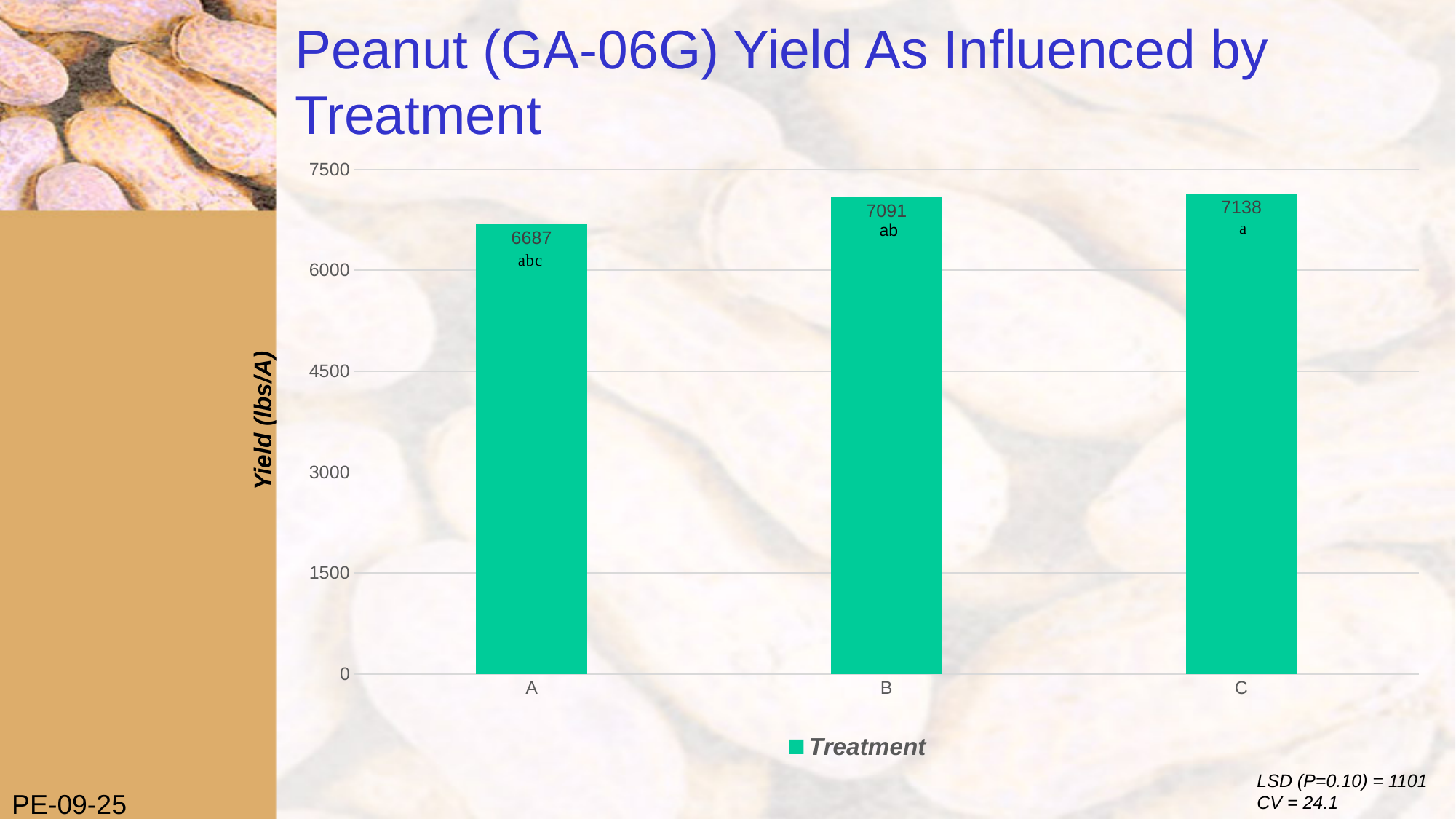

# Peanut (GA-06G) Yield As Influenced by Treatment

### Chart

| Category | Treatment |
|---|---|
| A | 6687.0 |
| B | 7091.0 |
| C | 7138.0 |
ab

Yield (lbs/A)
LSD (P=0.10) = 1101
CV = 24.1
PE-09-25